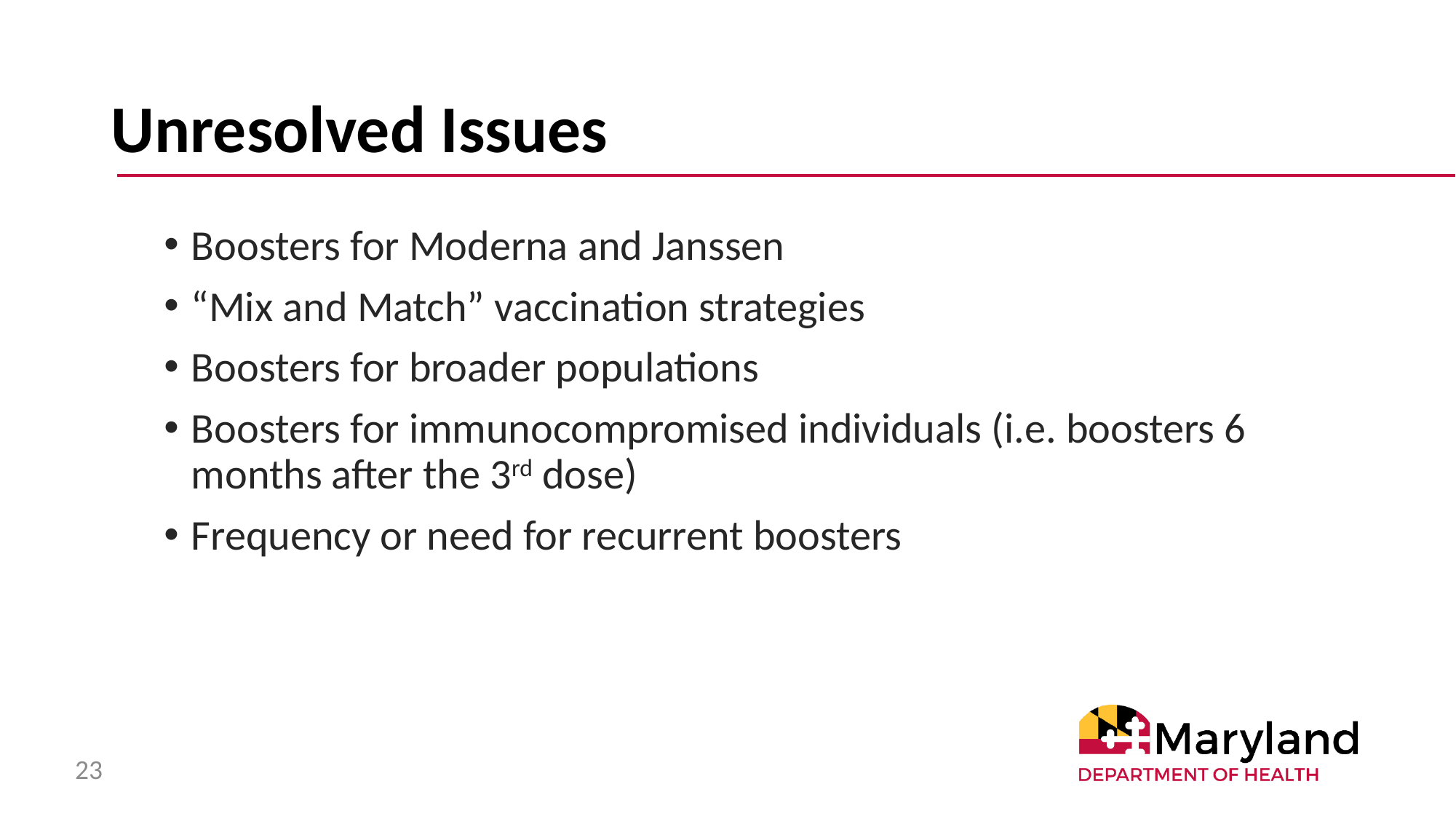

# Unresolved Issues
Boosters for Moderna and Janssen
“Mix and Match” vaccination strategies
Boosters for broader populations
Boosters for immunocompromised individuals (i.e. boosters 6 months after the 3rd dose)
Frequency or need for recurrent boosters
23